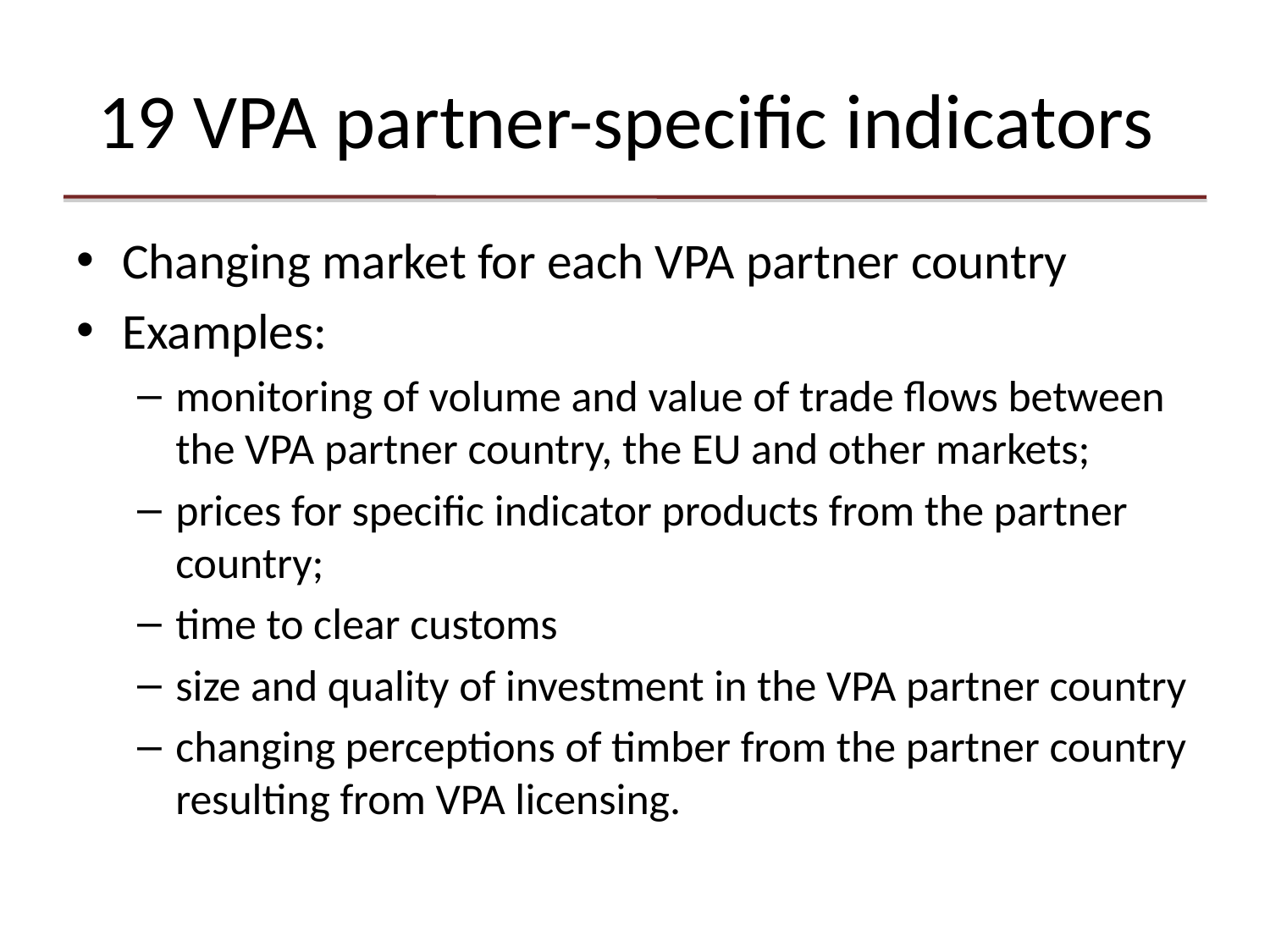

# 19 VPA partner-specific indicators
Changing market for each VPA partner country
Examples:
monitoring of volume and value of trade flows between the VPA partner country, the EU and other markets;
prices for specific indicator products from the partner country;
time to clear customs
size and quality of investment in the VPA partner country
changing perceptions of timber from the partner country resulting from VPA licensing.